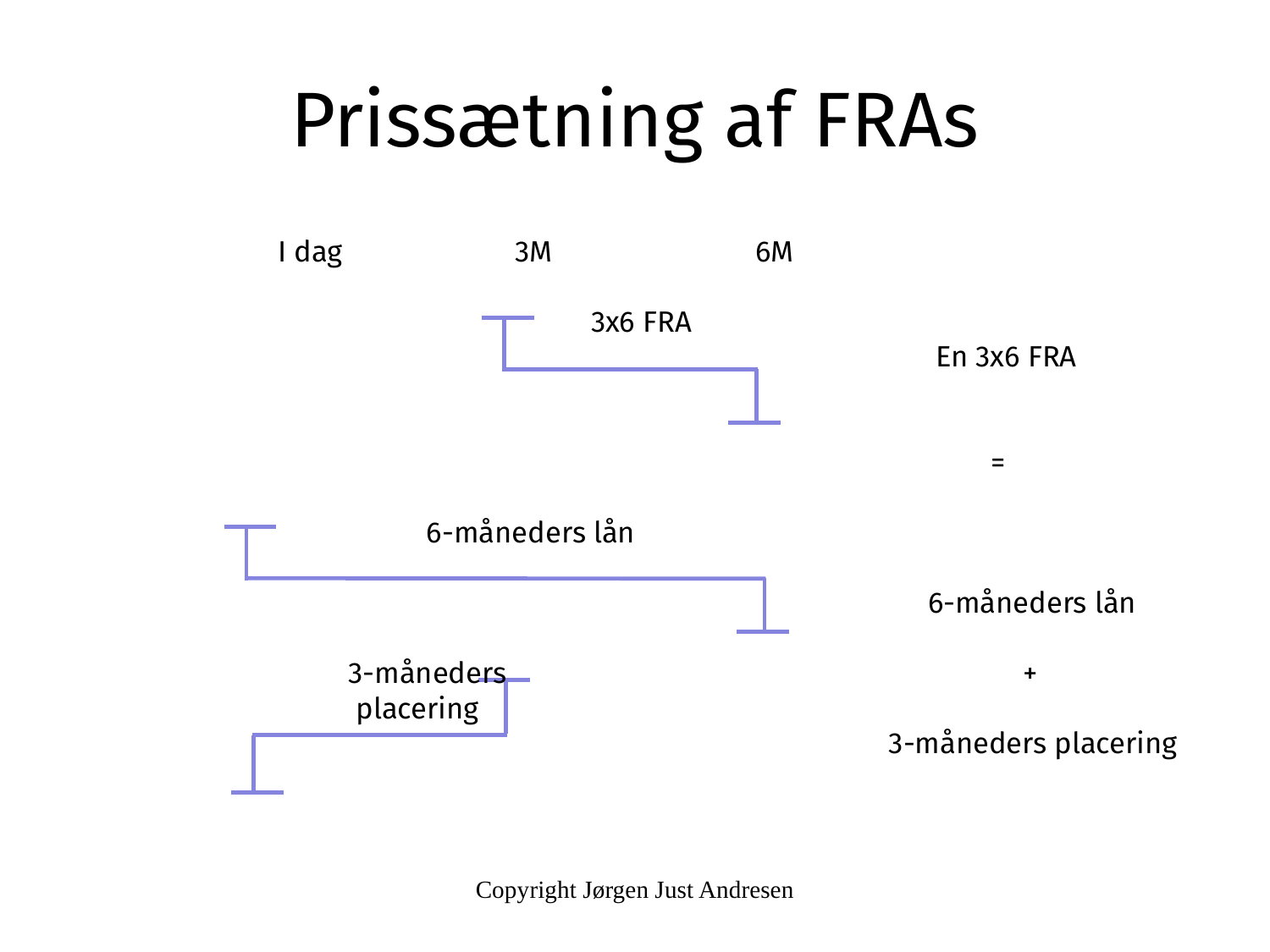

# Prissætning af FRAs
I dag                      3M                          6M

                                        3x6 FRA
                                                                                    En 3x6 FRA

                                                                                           =

                   6-måneders lån

                                                                                   6-måneders lån

         3-måneders                                                                  +
          placering
                                                                              3-måneders placering

Copyright Jørgen Just Andresen